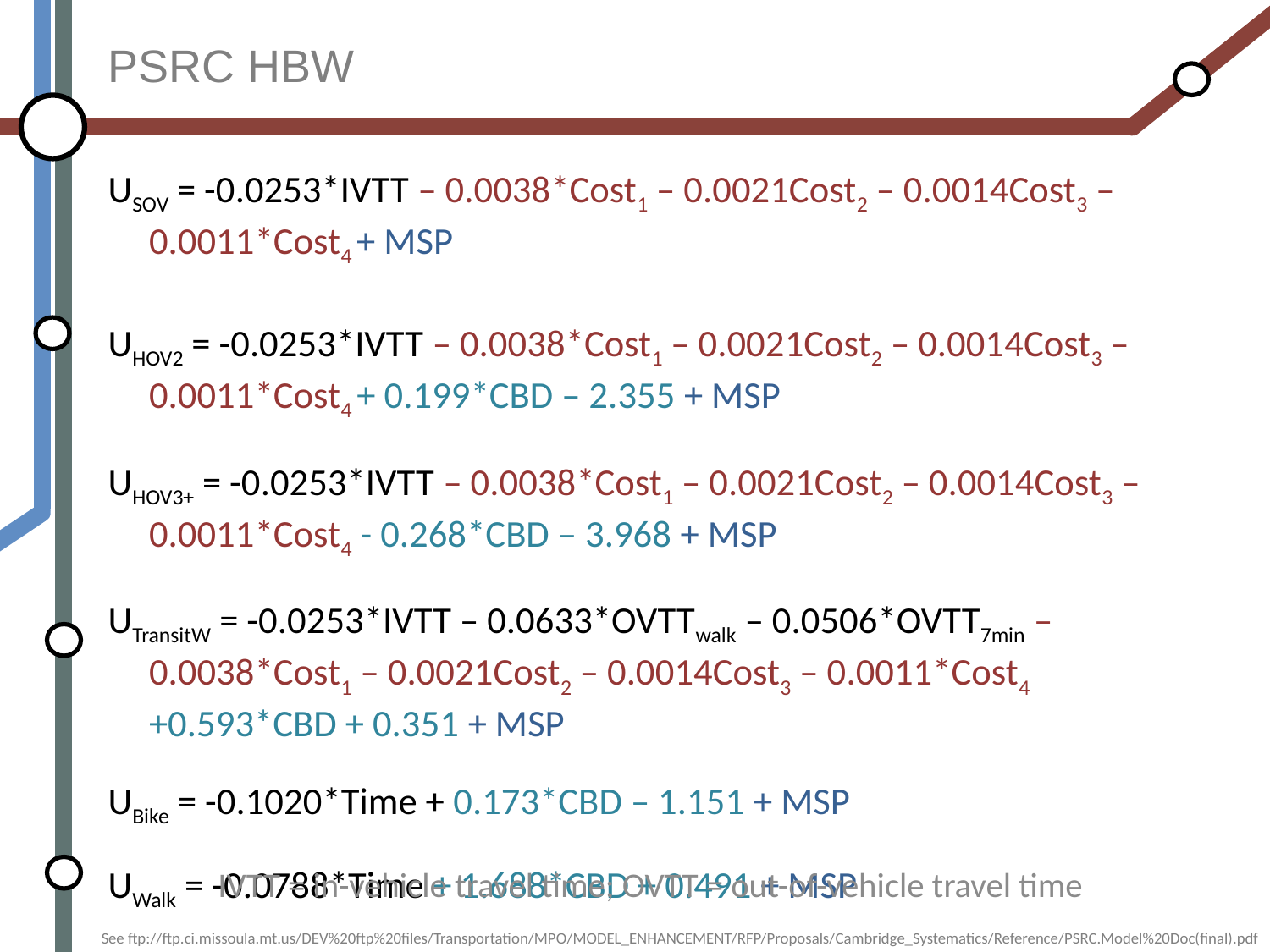

# PSRC HBW
USOV = -0.0253*IVTT – 0.0038*Cost1 – 0.0021Cost2 – 0.0014Cost3 – 0.0011*Cost4 + MSP

UHOV2 = -0.0253*IVTT – 0.0038*Cost1 – 0.0021Cost2 – 0.0014Cost3 – 0.0011*Cost4 + 0.199*CBD – 2.355 + MSP

UHOV3+ = -0.0253*IVTT – 0.0038*Cost1 – 0.0021Cost2 – 0.0014Cost3 – 0.0011*Cost4 - 0.268*CBD – 3.968 + MSP

UTransitW = -0.0253*IVTT – 0.0633*OVTTwalk – 0.0506*OVTT7min – 0.0038*Cost1 – 0.0021Cost2 – 0.0014Cost3 – 0.0011*Cost4 +0.593*CBD + 0.351 + MSP

UBike = -0.1020*Time + 0.173*CBD – 1.151 + MSP

UWalk = -0.0788*Time + 1.688*CBD + 0.491 + MSP

IVTT = in-vehicle travel time; OVTT = out-of-vehicle travel time
See ftp://ftp.ci.missoula.mt.us/DEV%20ftp%20files/Transportation/MPO/MODEL_ENHANCEMENT/RFP/Proposals/Cambridge_Systematics/Reference/PSRC.Model%20Doc(final).pdf